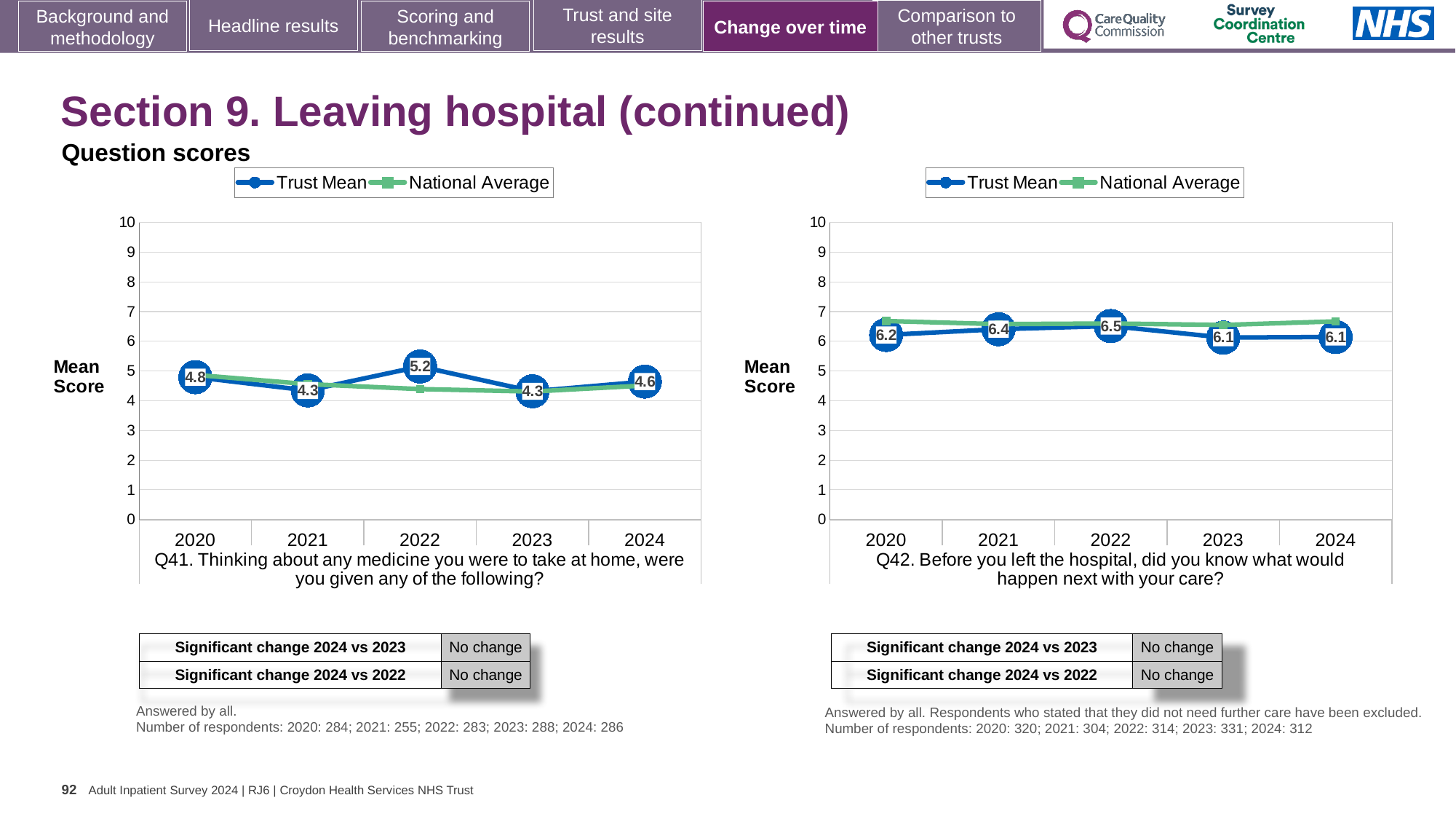

# Section 9. Leaving hospital (continued)
Question scores

### Chart

| Category | Trust Mean | National Average |
|---|---|---|
| 2020 | 4.793846118901484 | 4.870046056338317 |
| 2021 | 4.3474228407619 | 4.559779557716962 |
| 2022 | 5.154325951662805 | 4.393293438839676 |
| 2023 | 4.319174219552953 | 4.311320910470059 |
| 2024 | 4.644251079474221 | 4.513074126480582 |

### Chart

| Category | Trust Mean | National Average |
|---|---|---|
| 2020 | 6.214254477558026 | 6.682918926457972 |
| 2021 | 6.408330438336914 | 6.578663337196869 |
| 2022 | 6.515332672539167 | 6.600935210421005 |
| 2023 | 6.126455418023355 | 6.550349835395068 |
| 2024 | 6.14598073240089 | 6.671287481690015 |
| Significant change 2024 vs 2023 | No change |
| --- | --- |
| Significant change 2024 vs 2022 | No change |
| Significant change 2024 vs 2023 | No change |
| --- | --- |
| Significant change 2024 vs 2022 | No change |
Answered by all.
Number of respondents: 2020: 284; 2021: 255; 2022: 283; 2023: 288; 2024: 286

Answered by all. Respondents who stated that they did not need further care have been excluded.
Number of respondents: 2020: 320; 2021: 304; 2022: 314; 2023: 331; 2024: 312

92